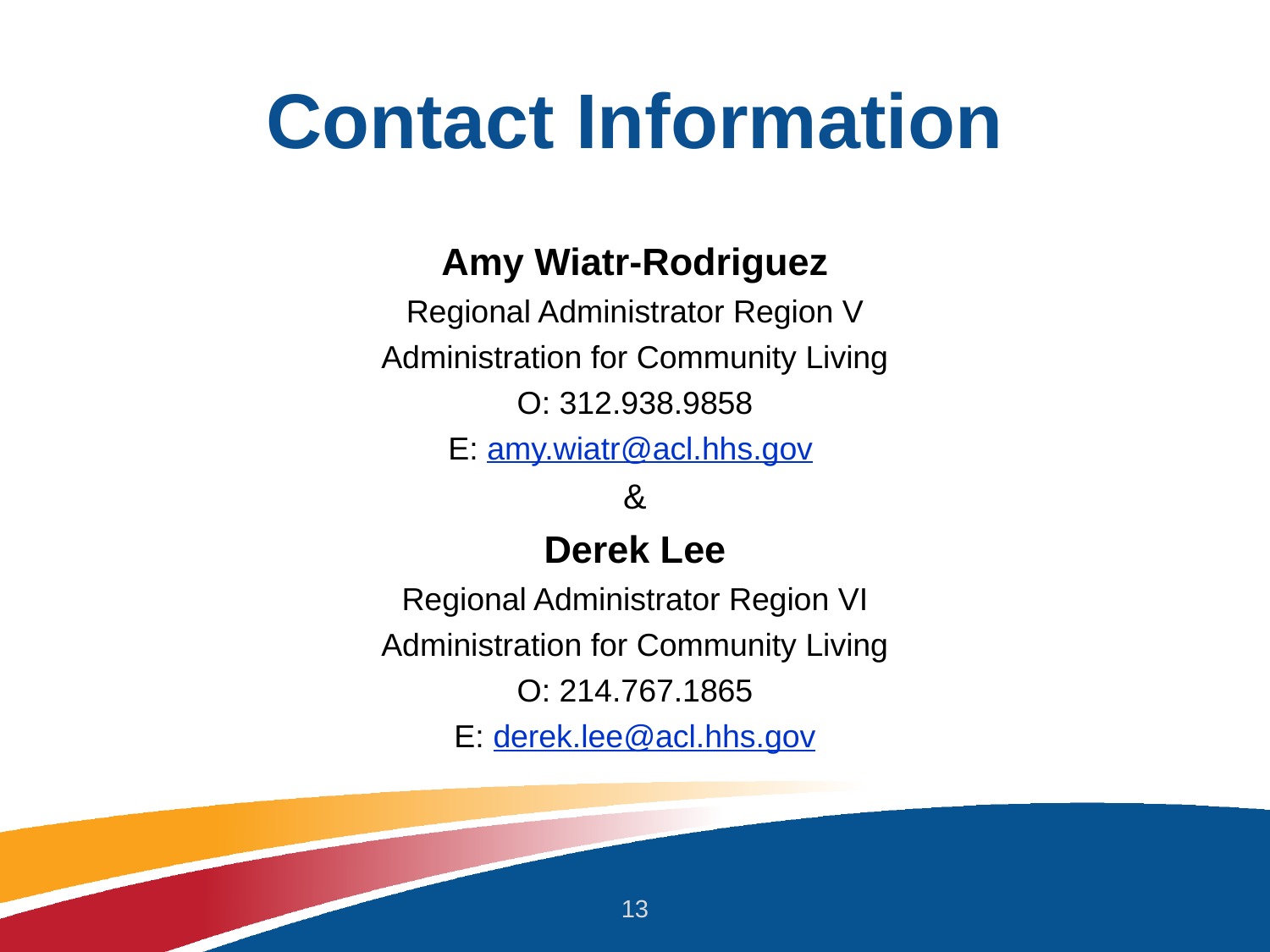

# Contact Information
Amy Wiatr-Rodriguez
Regional Administrator Region V
Administration for Community Living
O: 312.938.9858
E: amy.wiatr@acl.hhs.gov
&
Derek Lee
Regional Administrator Region VI
Administration for Community Living
O: 214.767.1865
E: derek.lee@acl.hhs.gov

13